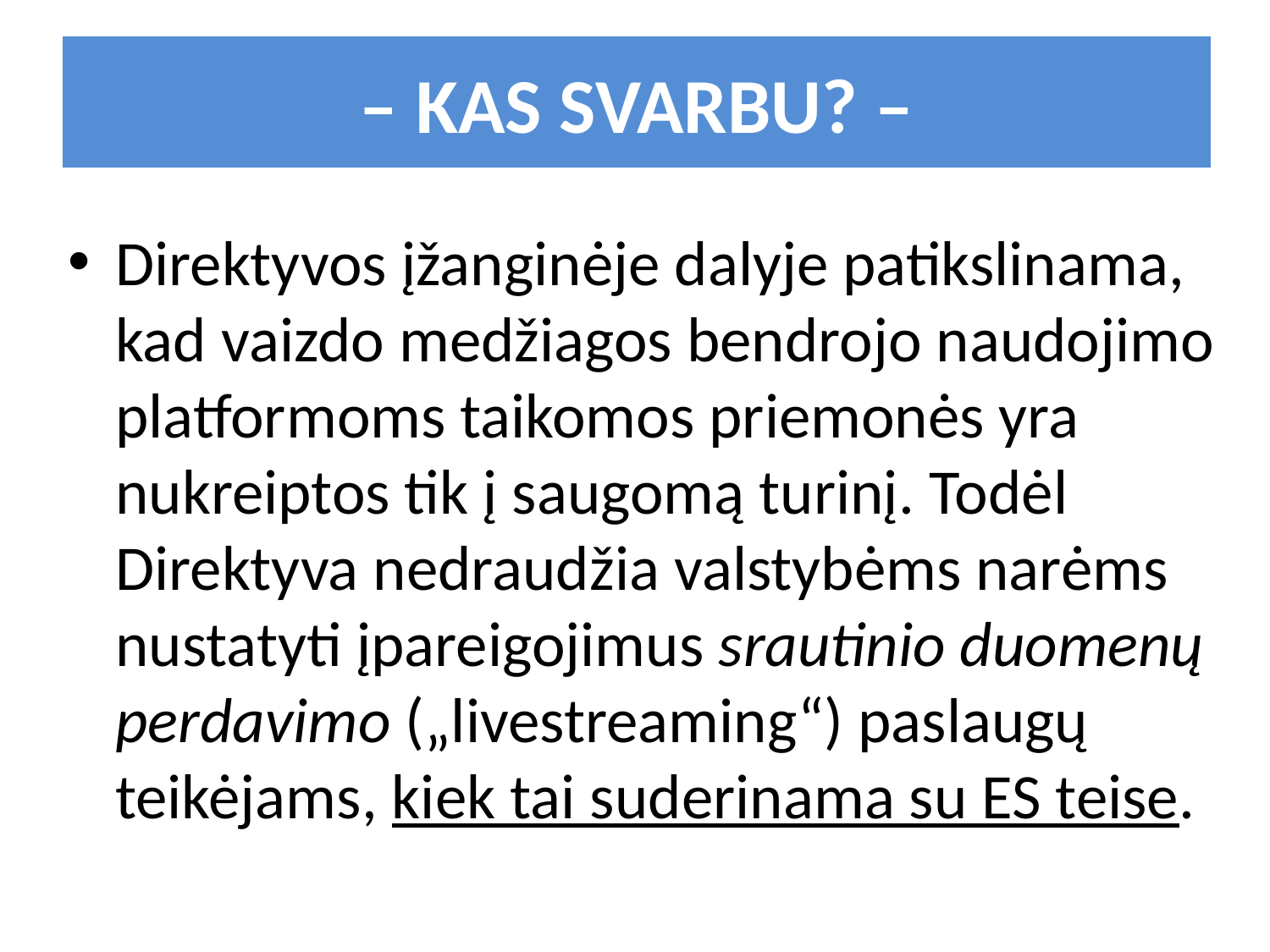

– KAS SVARBU? –
Direktyvos įžanginėje dalyje patikslinama, kad vaizdo medžiagos bendrojo naudojimo platformoms taikomos priemonės yra nukreiptos tik į saugomą turinį. Todėl Direktyva nedraudžia valstybėms narėms nustatyti įpareigojimus srautinio duomenų perdavimo („livestreaming“) paslaugų teikėjams, kiek tai suderinama su ES teise.